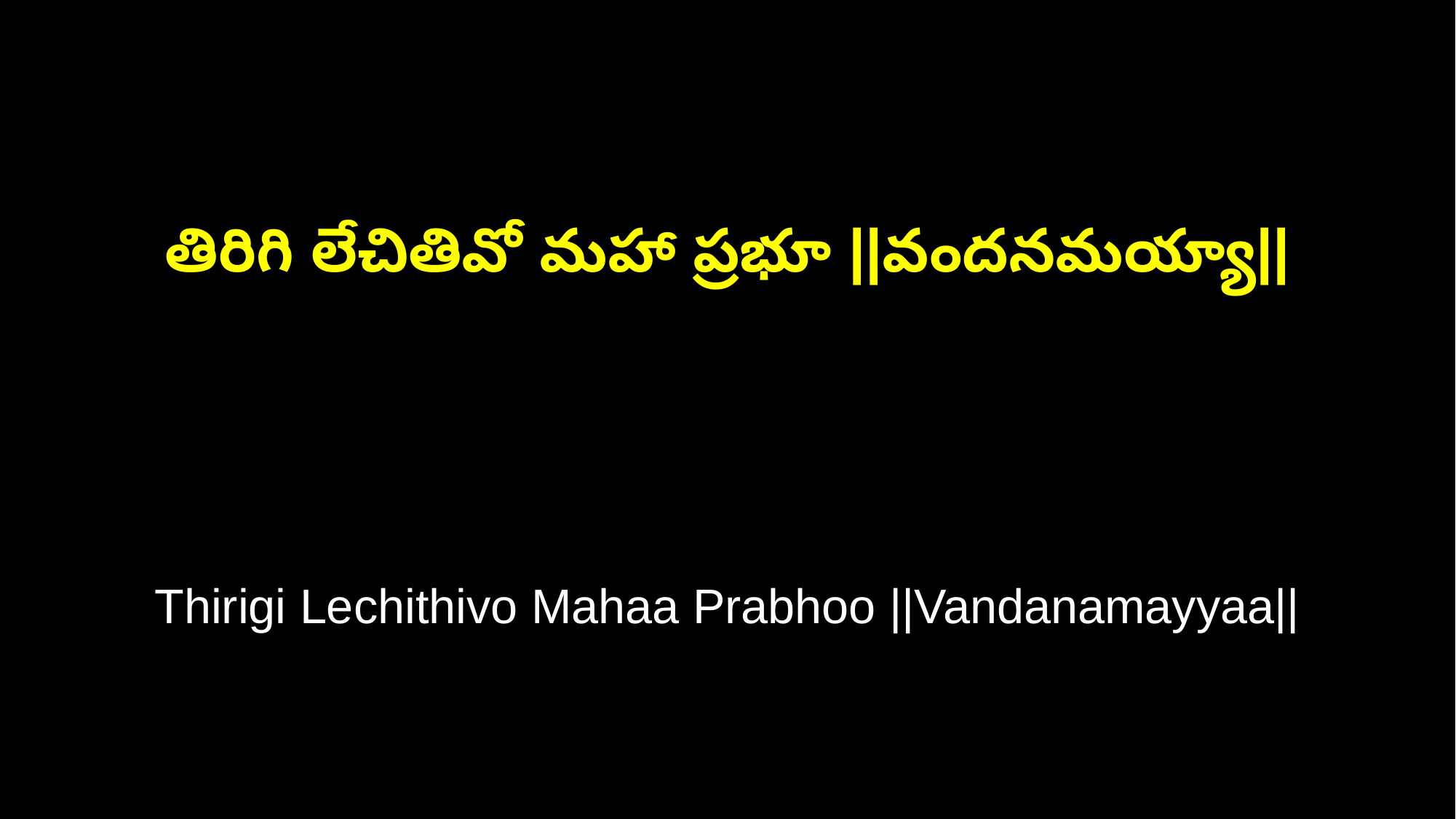

తిరిగి లేచితివో మహా ప్రభూ ||వందనమయ్యా||
Thirigi Lechithivo Mahaa Prabhoo ||Vandanamayyaa||